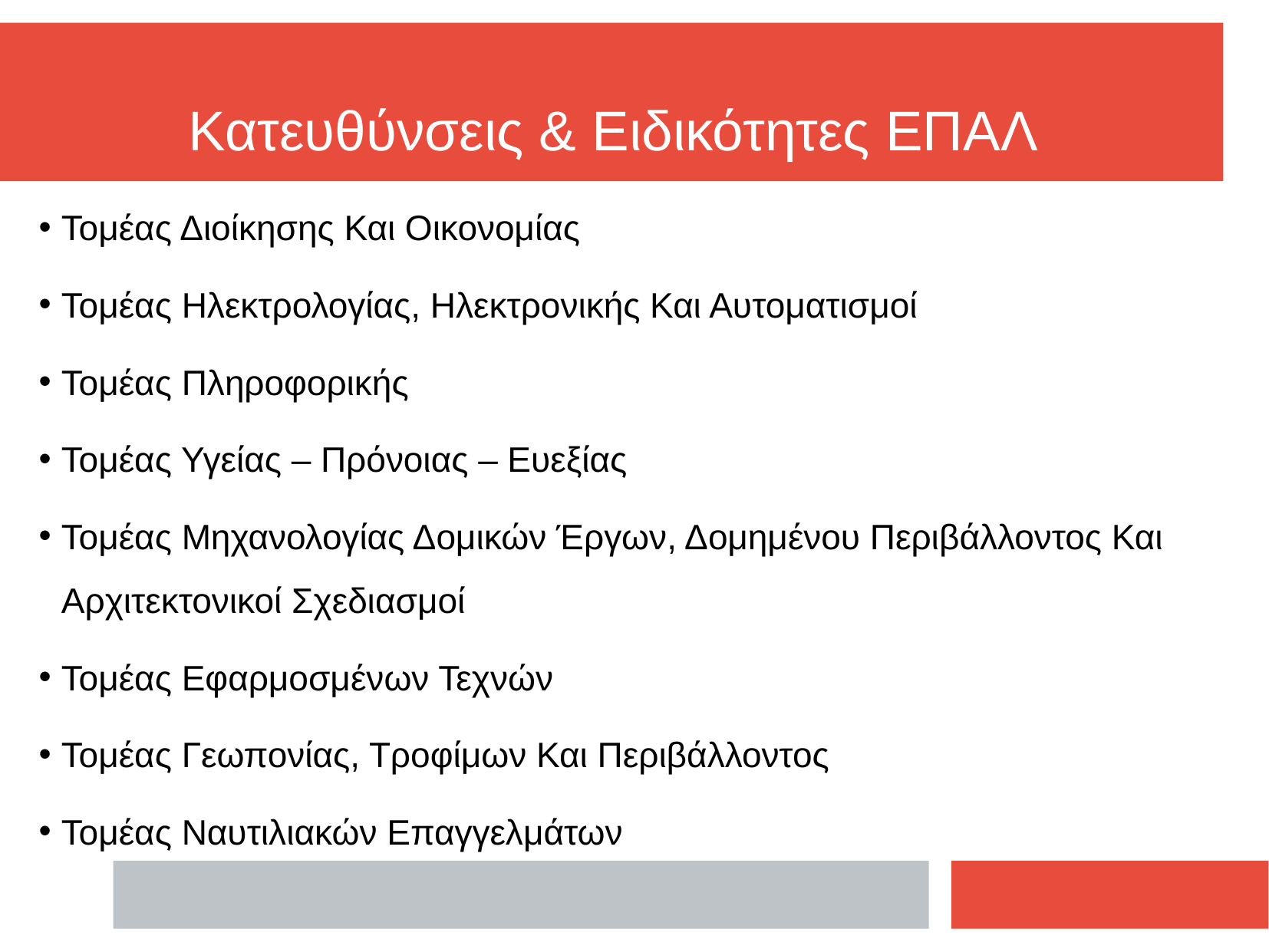

# Κατευθύνσεις & Ειδικότητες ΕΠΑΛ
Τομέας Διοίκησης Και Οικονομίας
Τομέας Ηλεκτρολογίας, Ηλεκτρονικής Και Αυτοματισμοί
Τομέας Πληροφορικής
Τομέας Υγείας – Πρόνοιας – Ευεξίας
Τομέας Μηχανολογίας Δομικών Έργων, Δομημένου Περιβάλλοντος Και Αρχιτεκτονικοί Σχεδιασμοί
Τομέας Εφαρμοσμένων Τεχνών
Τομέας Γεωπονίας, Τροφίμων Και Περιβάλλοντος
Τομέας Ναυτιλιακών Επαγγελμάτων